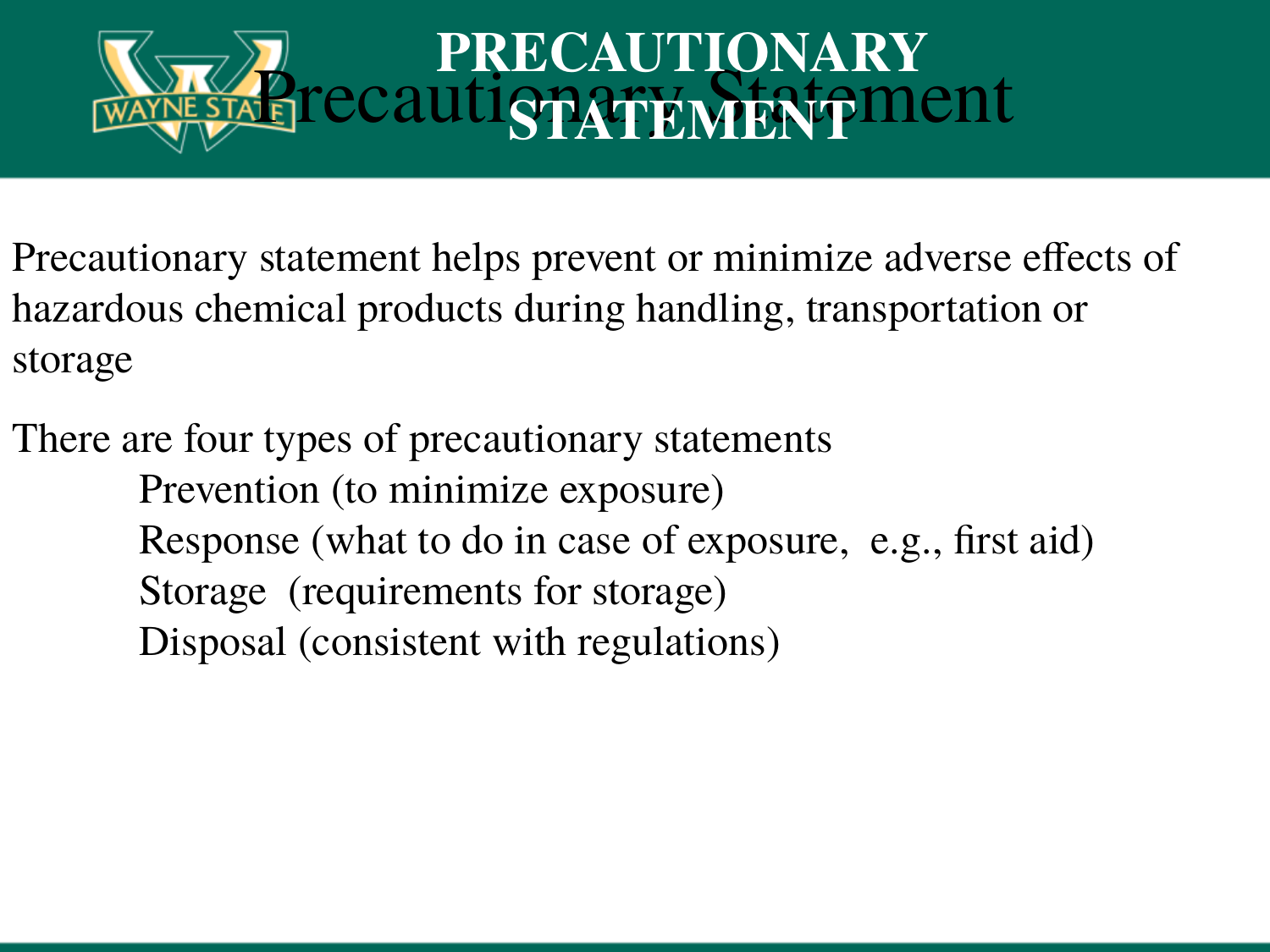

PRECAUTIONARY STATEMENT
# Precautionary Statement
Precautionary statement helps prevent or minimize adverse effects of hazardous chemical products during handling, transportation or storage

There are four types of precautionary statements
Prevention (to minimize exposure)
Response (what to do in case of exposure,  e.g., first aid)
Storage  (requirements for storage)
Disposal (consistent with regulations)